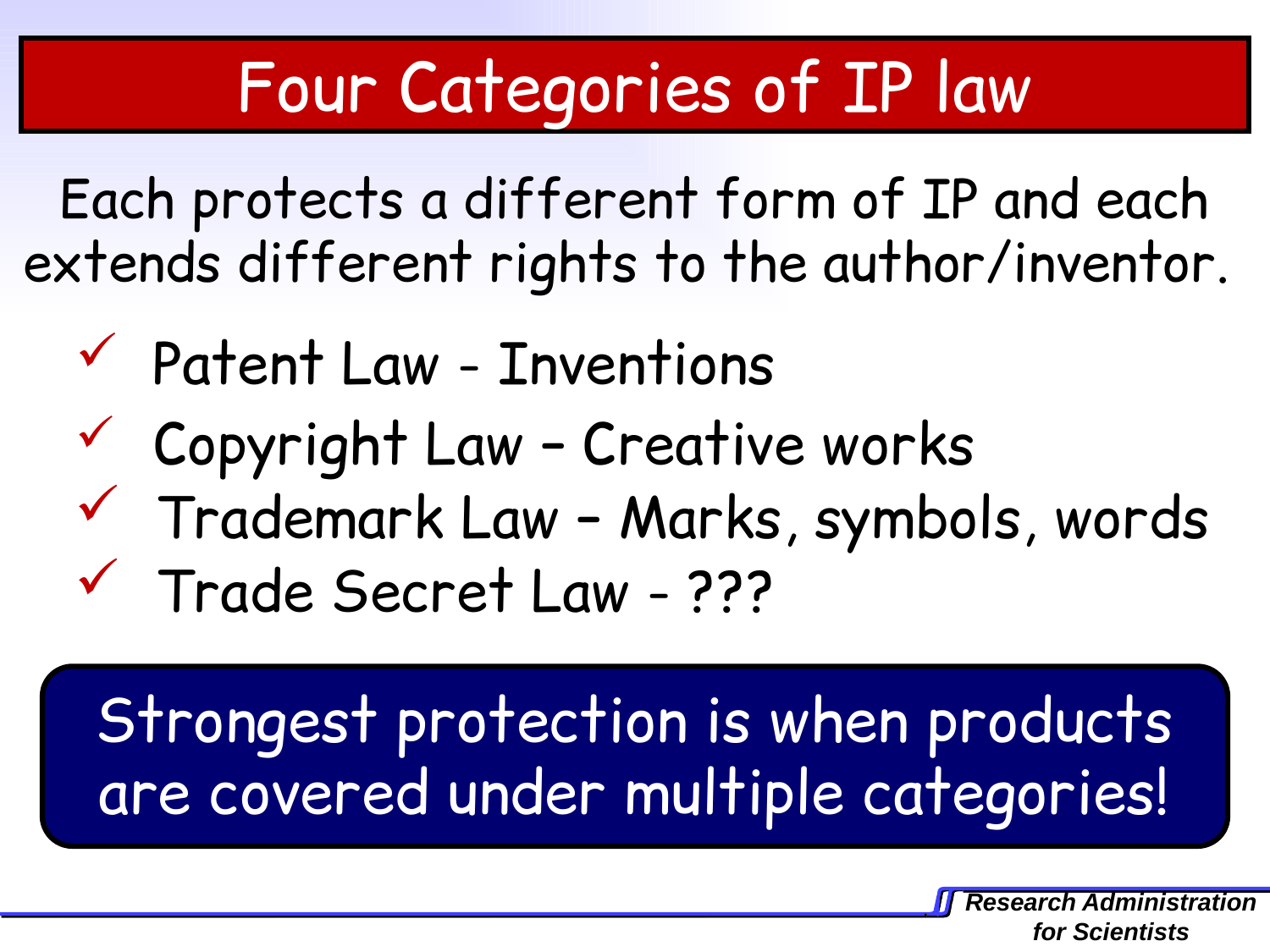

Four Categories of IP law
Each protects a different form of IP and each extends different rights to the author/inventor.
 Patent Law - Inventions
 Copyright Law – Creative works
 Trademark Law – Marks, symbols, words
 Trade Secret Law - ???
Strongest protection is when products are covered under multiple categories!